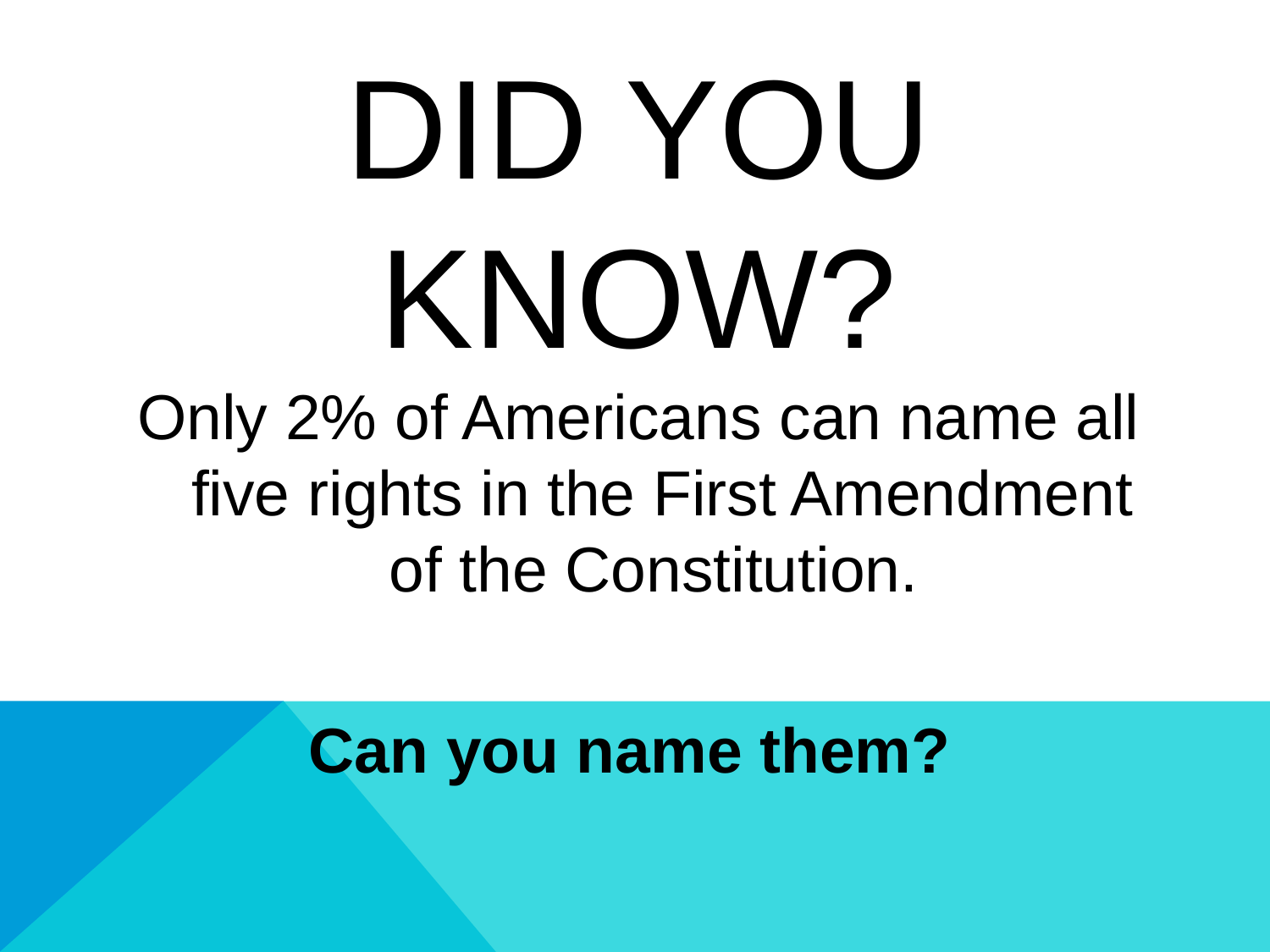

# Did you Know?
Only 2% of Americans can name all five rights in the First Amendment of the Constitution.

Can you name them?